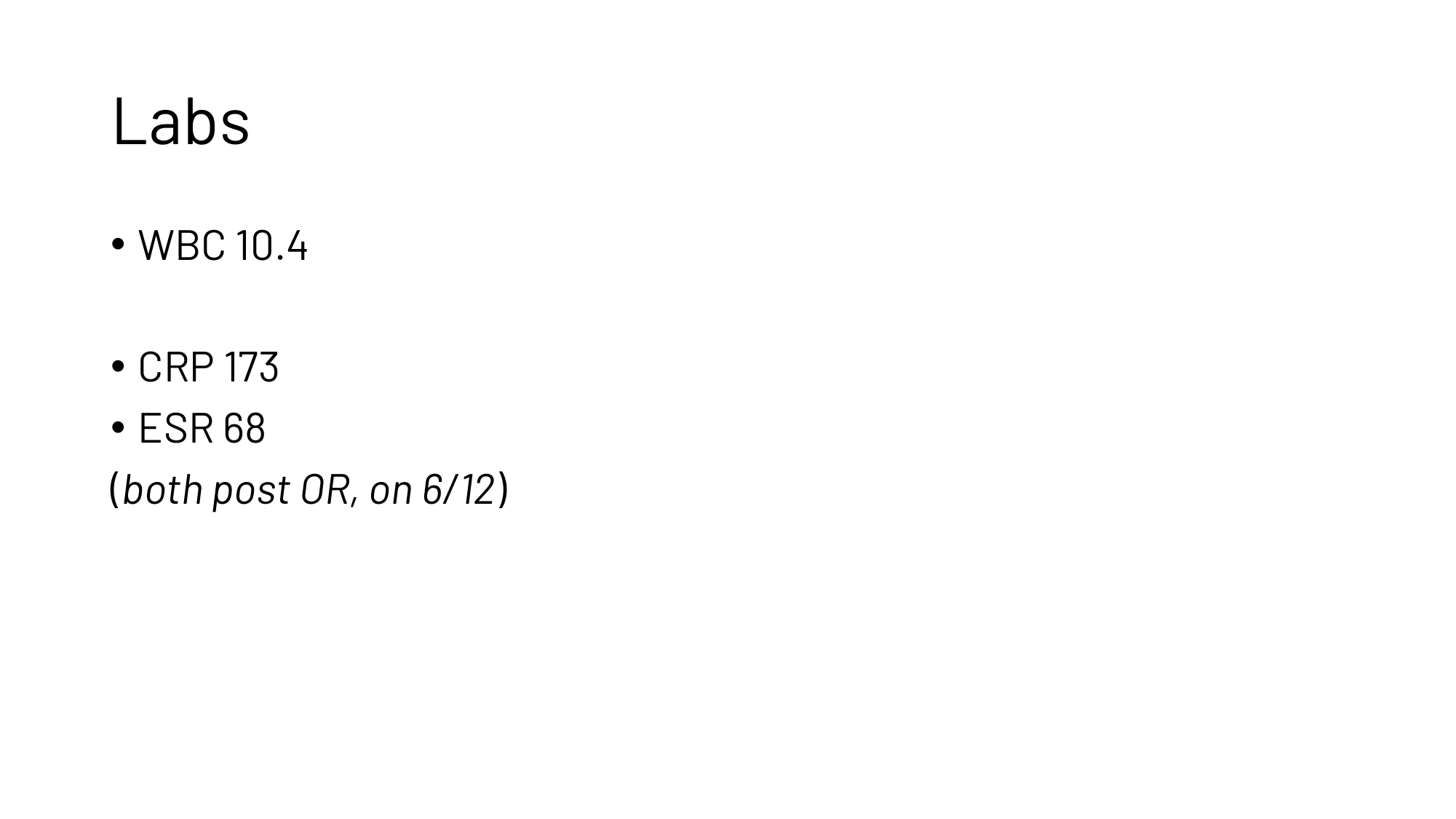

# Labs
WBC 10.4

CRP 173
ESR 68
(both post OR, on 6/12)